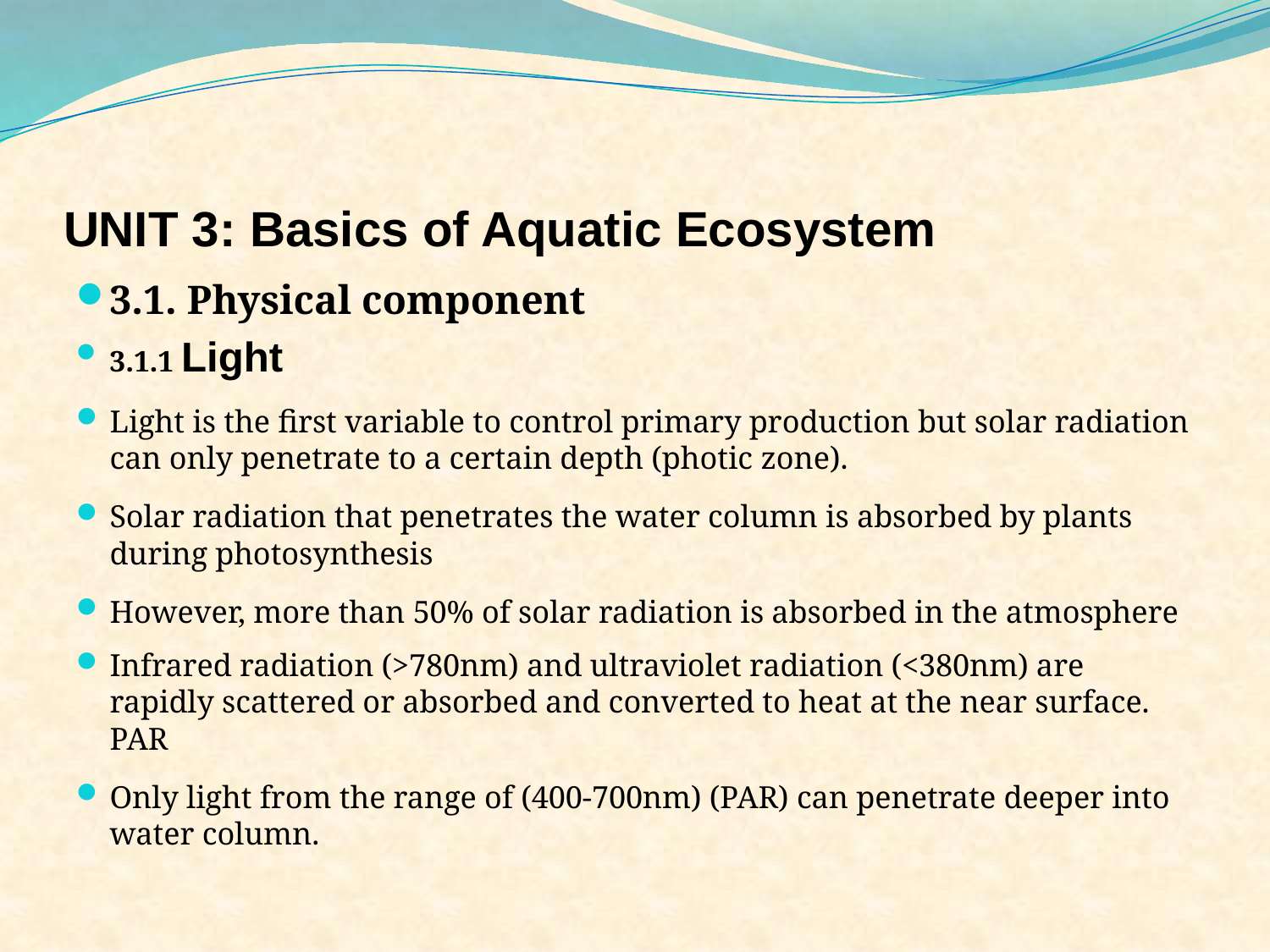

# UNIT 3: Basics of Aquatic Ecosystem
3.1. Physical component
3.1.1 Light

Light is the first variable to control primary production but solar radiation can only penetrate to a certain depth (photic zone).

Solar radiation that penetrates the water column is absorbed by plants during photosynthesis

However, more than 50% of solar radiation is absorbed in the atmosphere

Infrared radiation (>780nm) and ultraviolet radiation (<380nm) are rapidly scattered or absorbed and converted to heat at the near surface.  PAR

Only light from the range of (400-700nm) (PAR) can penetrate deeper into water column.